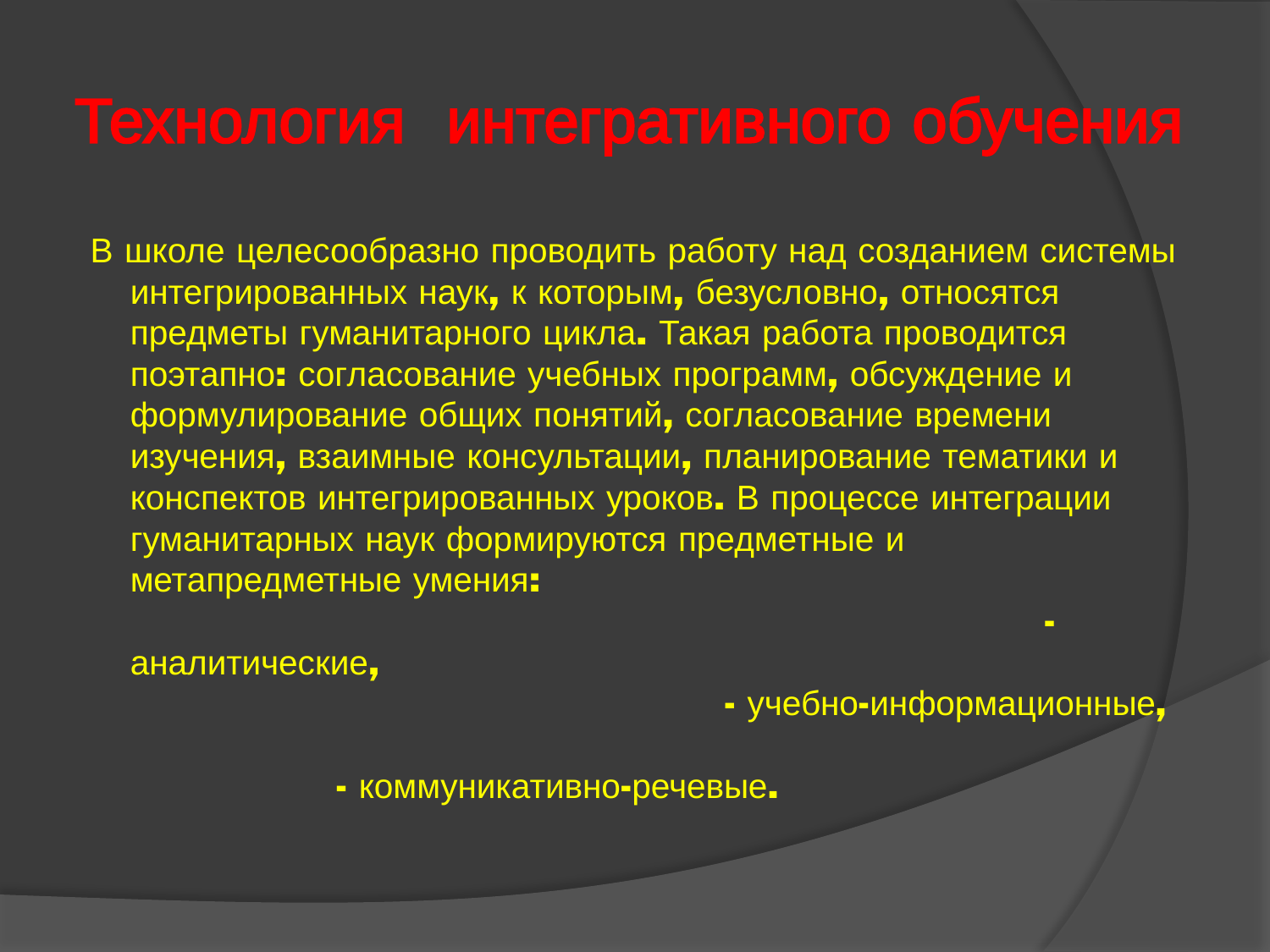

# Технология  интегративного обучения
 В школе целесообразно проводить работу над созданием системы интегрированных наук, к которым, безусловно, относятся предметы гуманитарного цикла. Такая работа проводится поэтапно: согласование учебных программ, обсуждение и формулирование общих понятий, согласование времени изучения, взаимные консультации, планирование тематики и конспектов интегрированных уроков. В процессе интеграции гуманитарных наук формируются предметные и метапредметные умения:                                                                                                                                         - аналитические,                                                                                                                           - учебно-информационные,                                                                                                                 - коммуникативно-речевые.